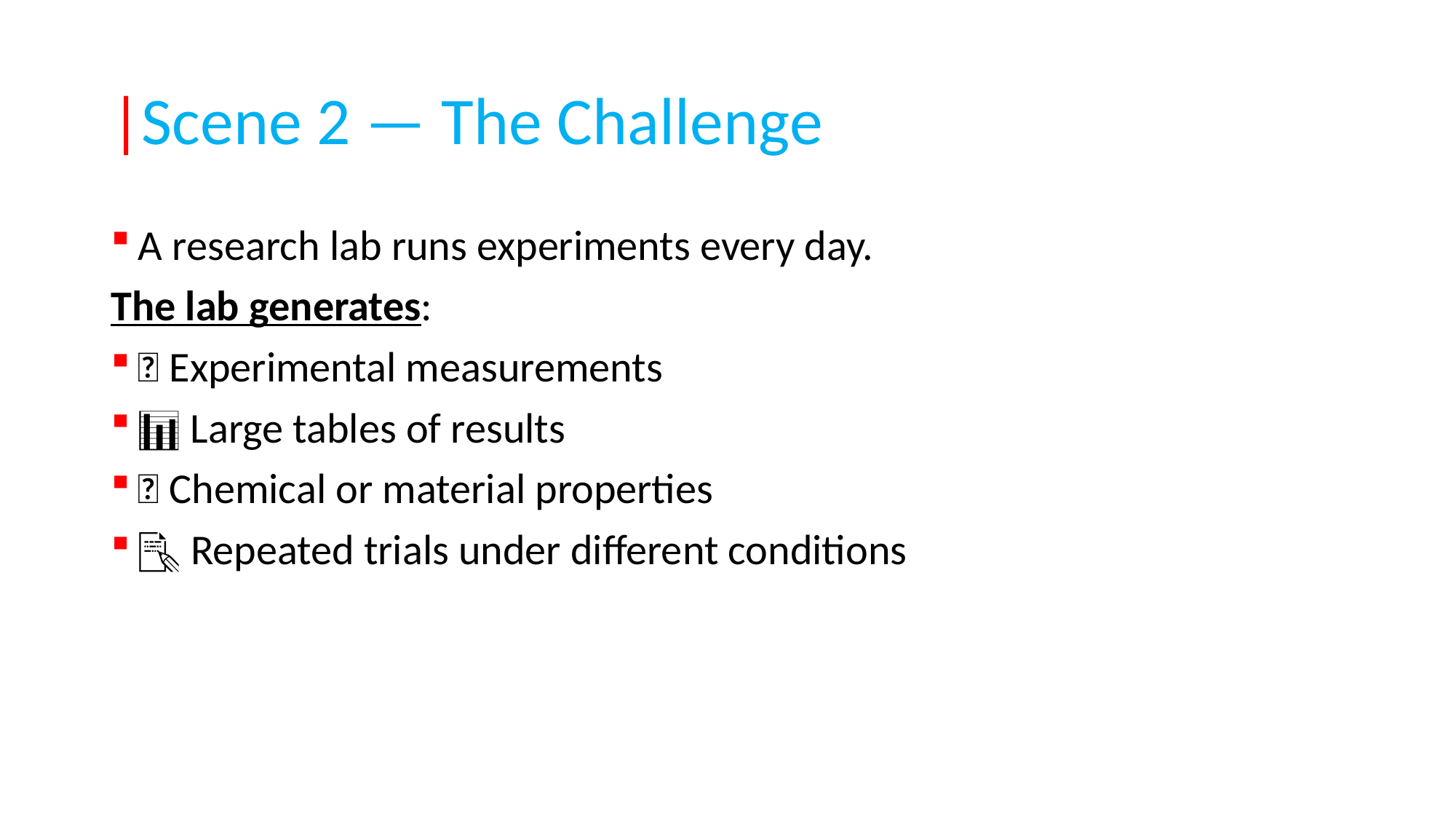

# |Scene 2 — The Challenge
A research lab runs experiments every day.
The lab generates:
🧪 Experimental measurements
📊 Large tables of results
🧬 Chemical or material properties
📝 Repeated trials under different conditions